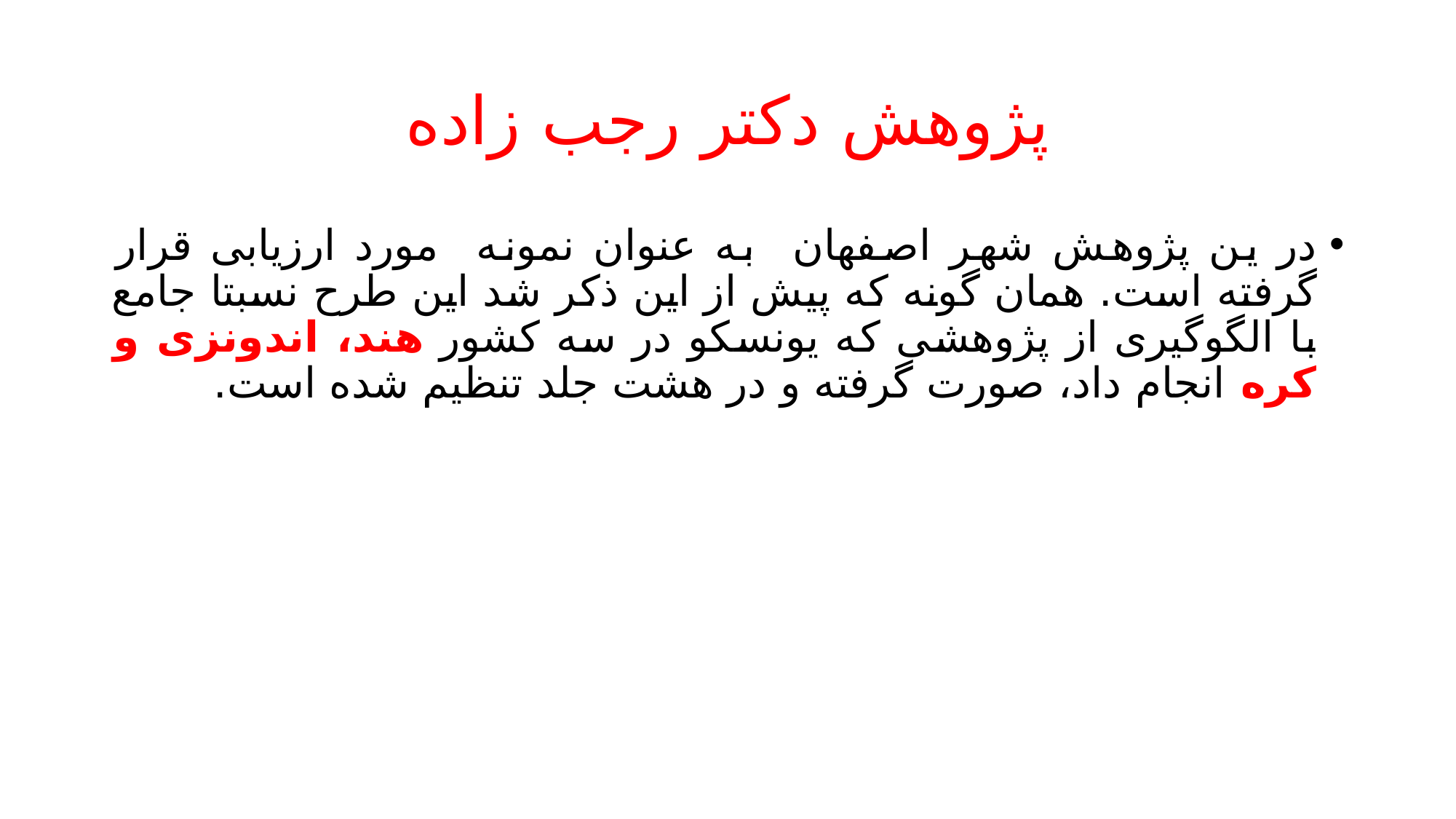

# پژوهش دکتر رجب زاده
در ین پژوهش شهر اصفهان  به عنوان نمونه  مورد ارزیابی قرار گرفته است. همان گونه که پیش از این ذکر شد این طرح نسبتا جامع با الگوگیری از پژوهشی که یونسکو در سه کشور هند، اندونزی و کره انجام داد، صورت گرفته و در هشت جلد تنظیم شده است.